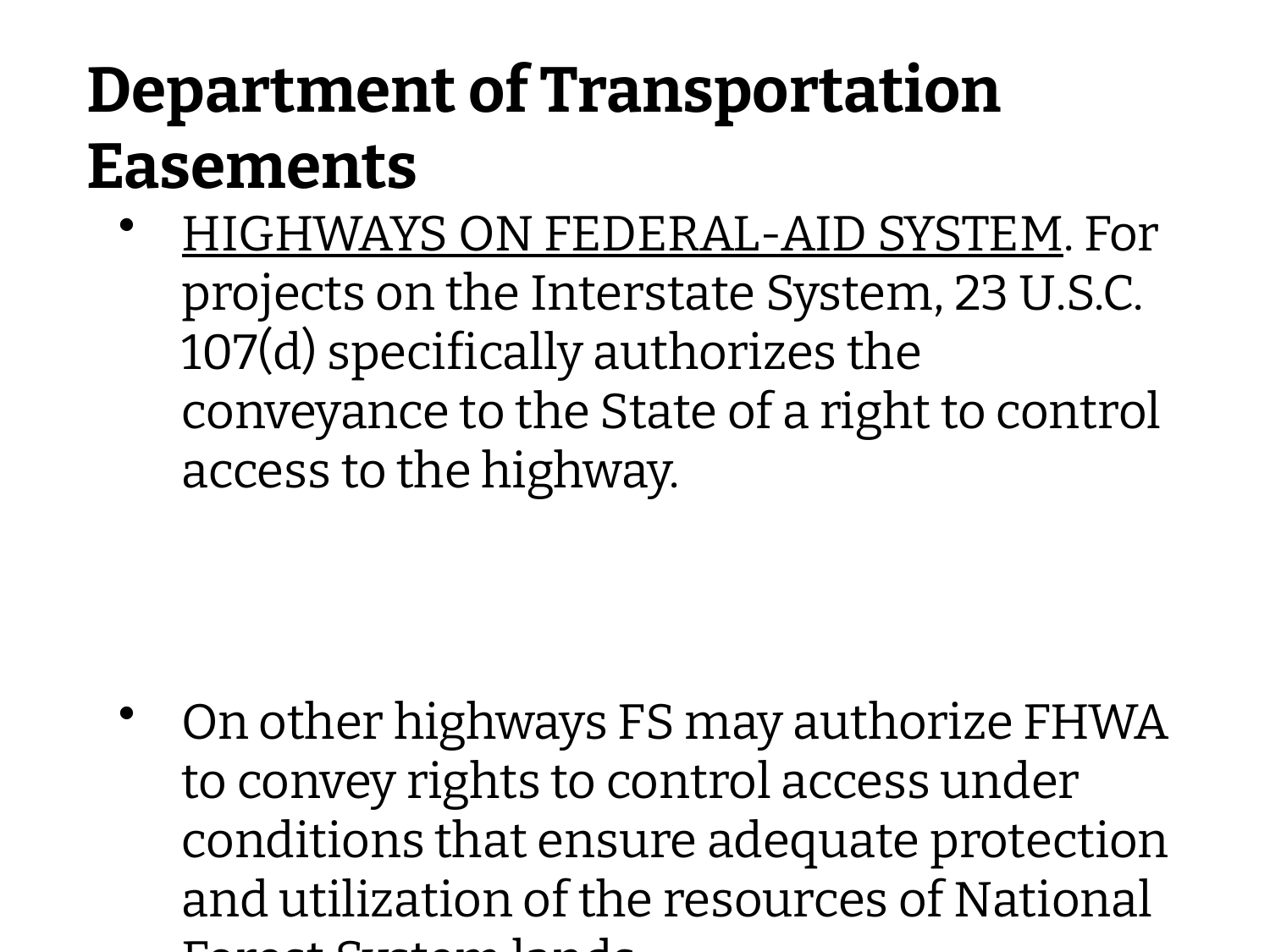

Department of Transportation Easements
HIGHWAYS ON FEDERAL-AID SYSTEM. For projects on the Interstate System, 23 U.S.C. 107(d) specifically authorizes the conveyance to the State of a right to control access to the highway.

On other highways FS may authorize FHWA to convey rights to control access under conditions that ensure adequate protection and utilization of the resources of National Forest System lands